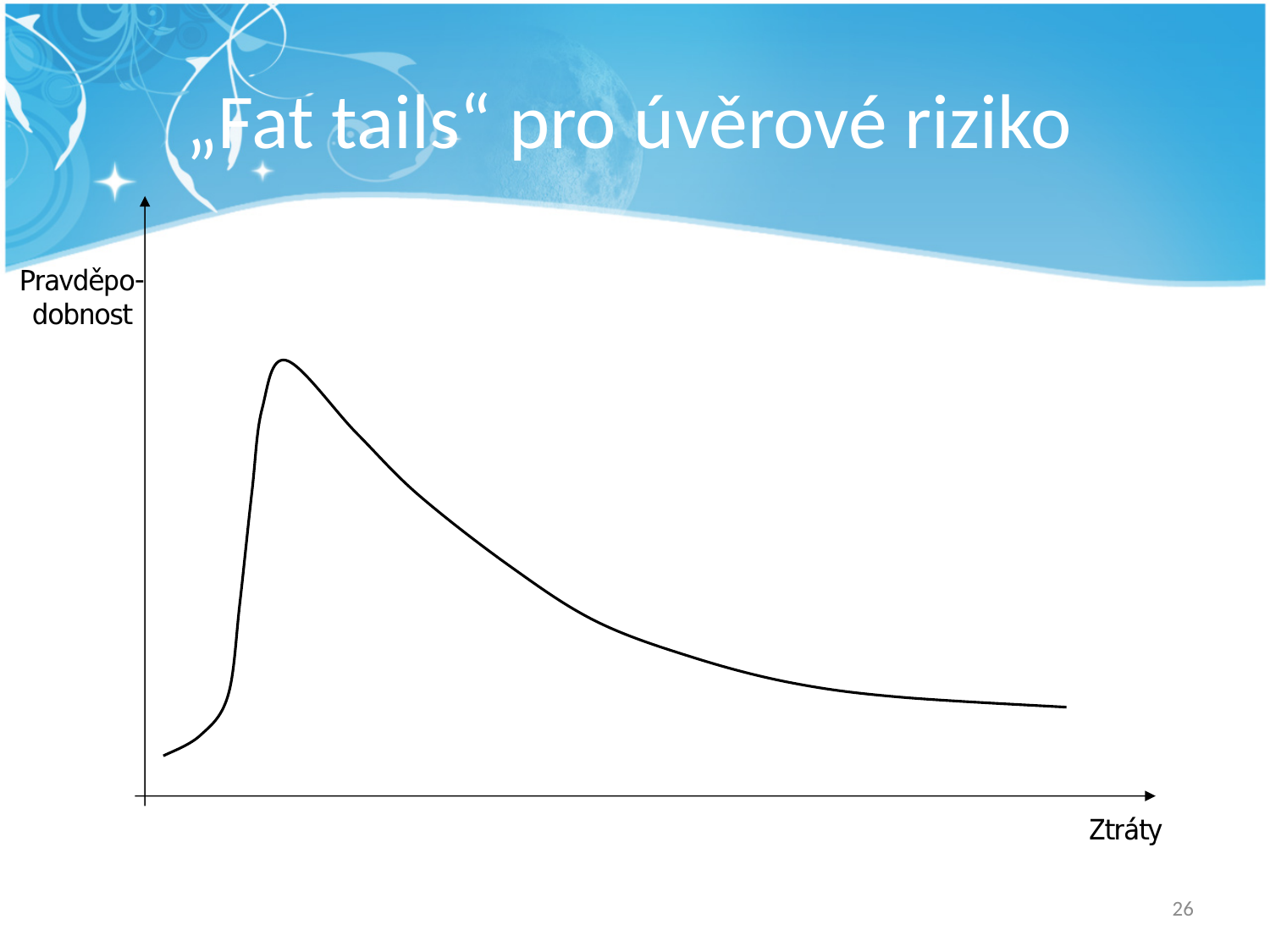

# „Fat tails“ pro úvěrové riziko

Pravděpo-dobnost

                             Ztráty
26